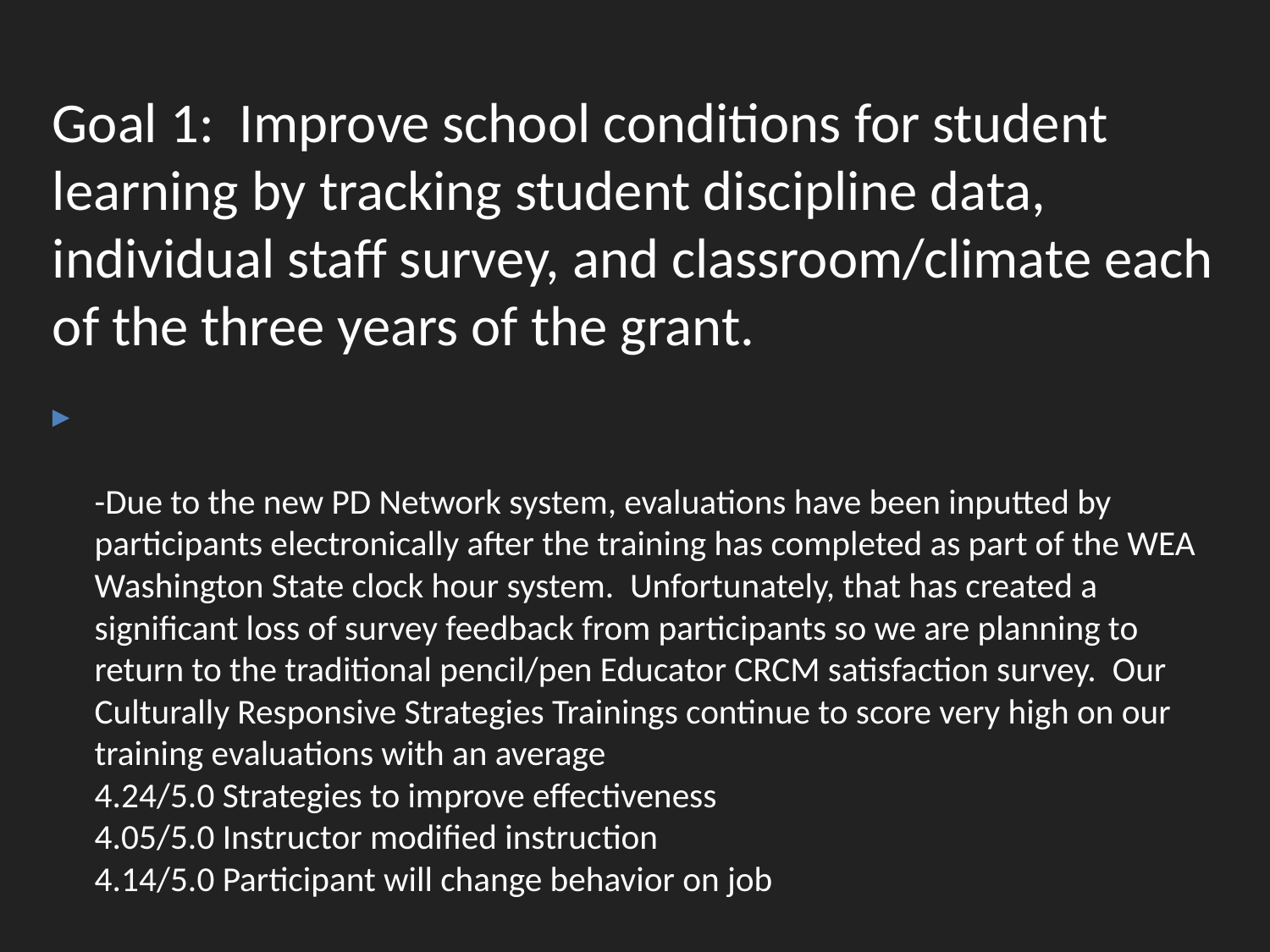

# Goal 1:  Improve school conditions for student learning by tracking student discipline data, individual staff survey, and classroom/climate each of the three years of the grant.
-Due to the new PD Network system, evaluations have been inputted by participants electronically after the training has completed as part of the WEA Washington State clock hour system.  Unfortunately, that has created a significant loss of survey feedback from participants so we are planning to return to the traditional pencil/pen Educator CRCM satisfaction survey.  Our Culturally Responsive Strategies Trainings continue to score very high on our training evaluations with an average  
4.24/5.0 Strategies to improve effectiveness 
4.05/5.0 Instructor modified instruction 
4.14/5.0 Participant will change behavior on job